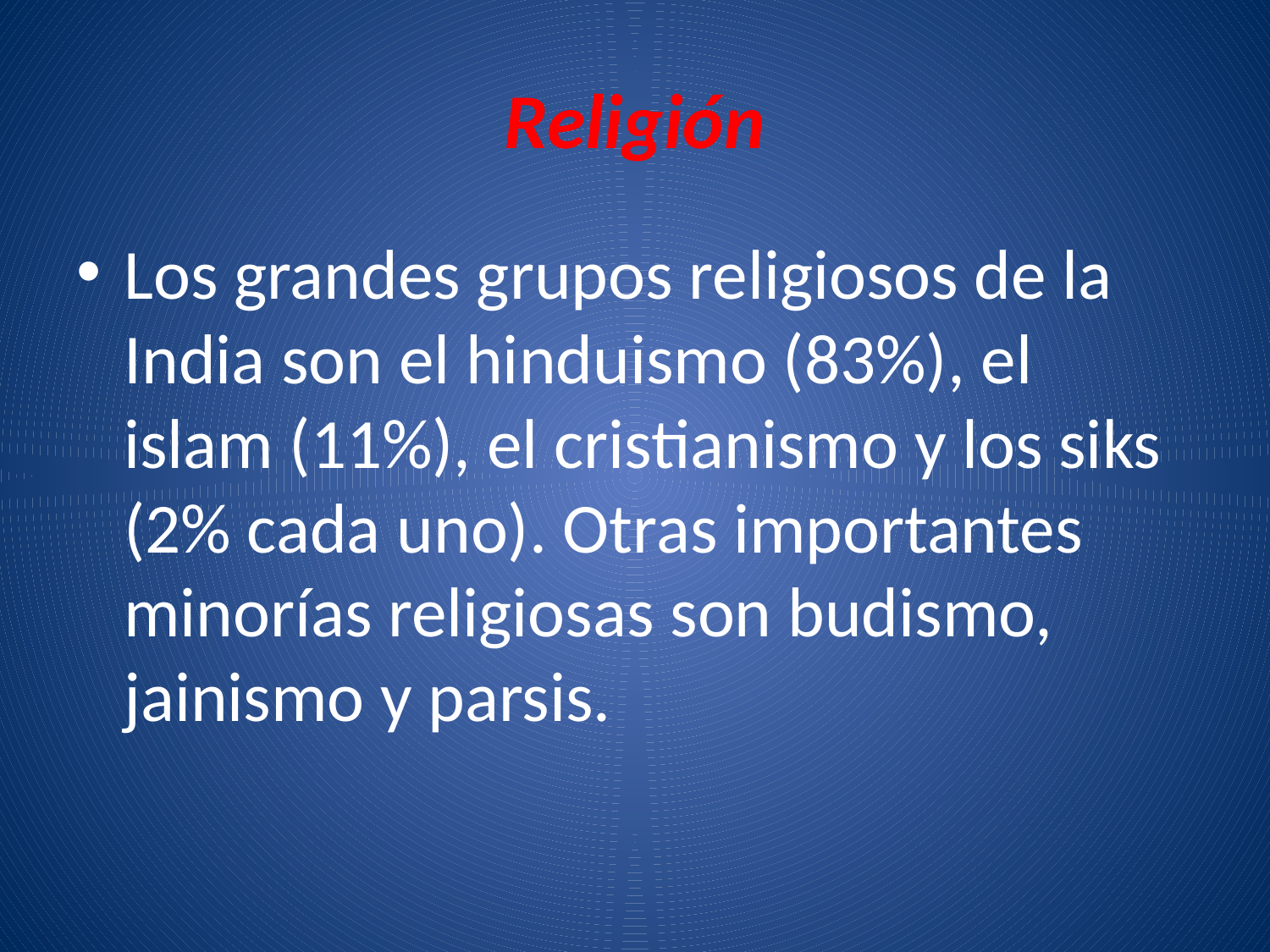

# Religión
Los grandes grupos religiosos de la India son el hinduismo (83%), el islam (11%), el cristianismo y los siks (2% cada uno). Otras importantes minorías religiosas son budismo, jainismo y parsis.